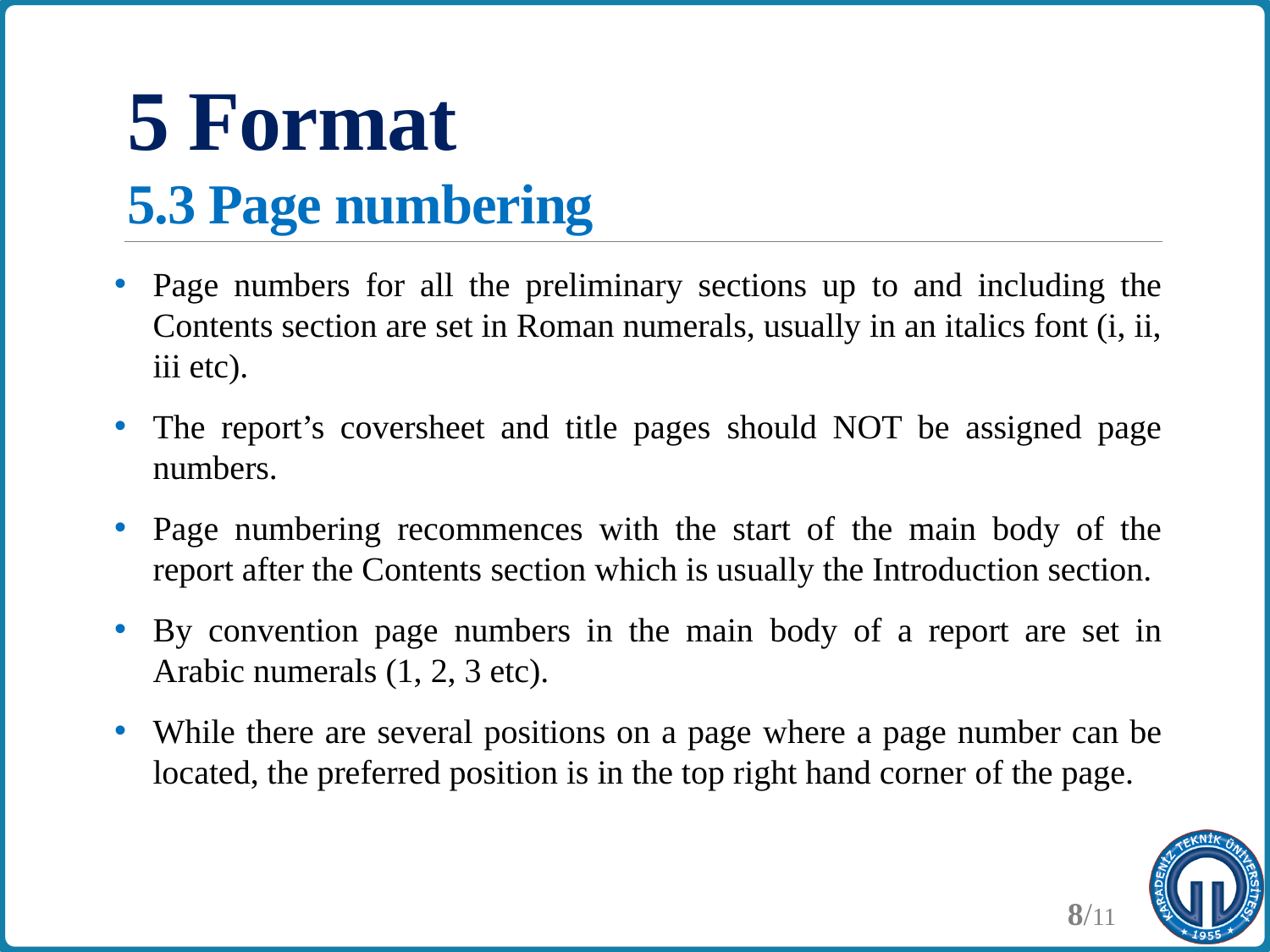

# 5 Format 5.3 Page numbering
Page numbers for all the preliminary sections up to and including the Contents section are set in Roman numerals, usually in an italics font (i, ii, iii etc).
The report’s coversheet and title pages should NOT be assigned page numbers.
Page numbering recommences with the start of the main body of the report after the Contents section which is usually the Introduction section.
By convention page numbers in the main body of a report are set in Arabic numerals (1, 2, 3 etc).
While there are several positions on a page where a page number can be located, the preferred position is in the top right hand corner of the page.
8/11